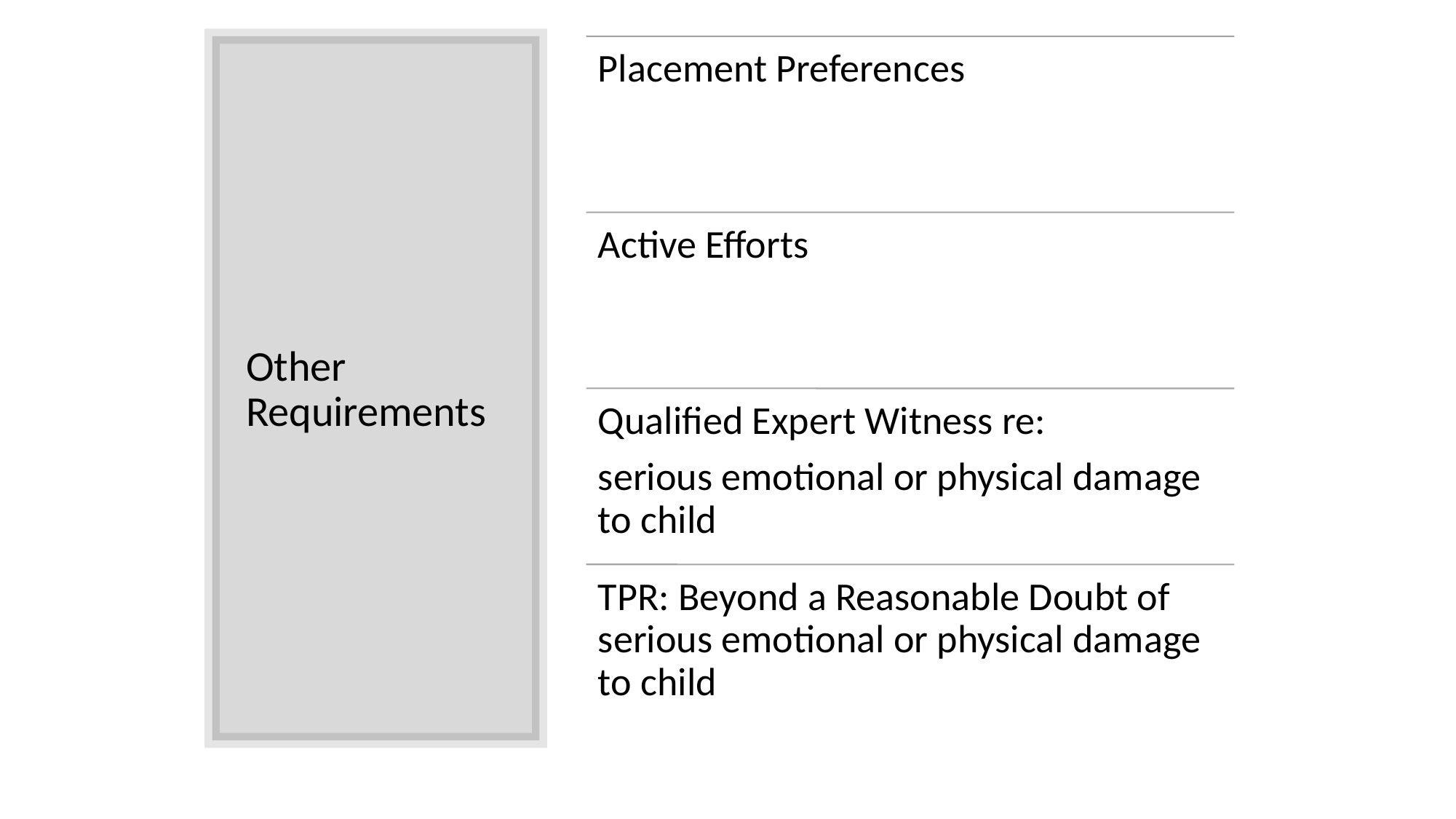

Placement Preferences
Active Efforts
Qualified Expert Witness re:
serious emotional or physical damage to child
TPR: Beyond a Reasonable Doubt of serious emotional or physical damage to child
# Other Requirements